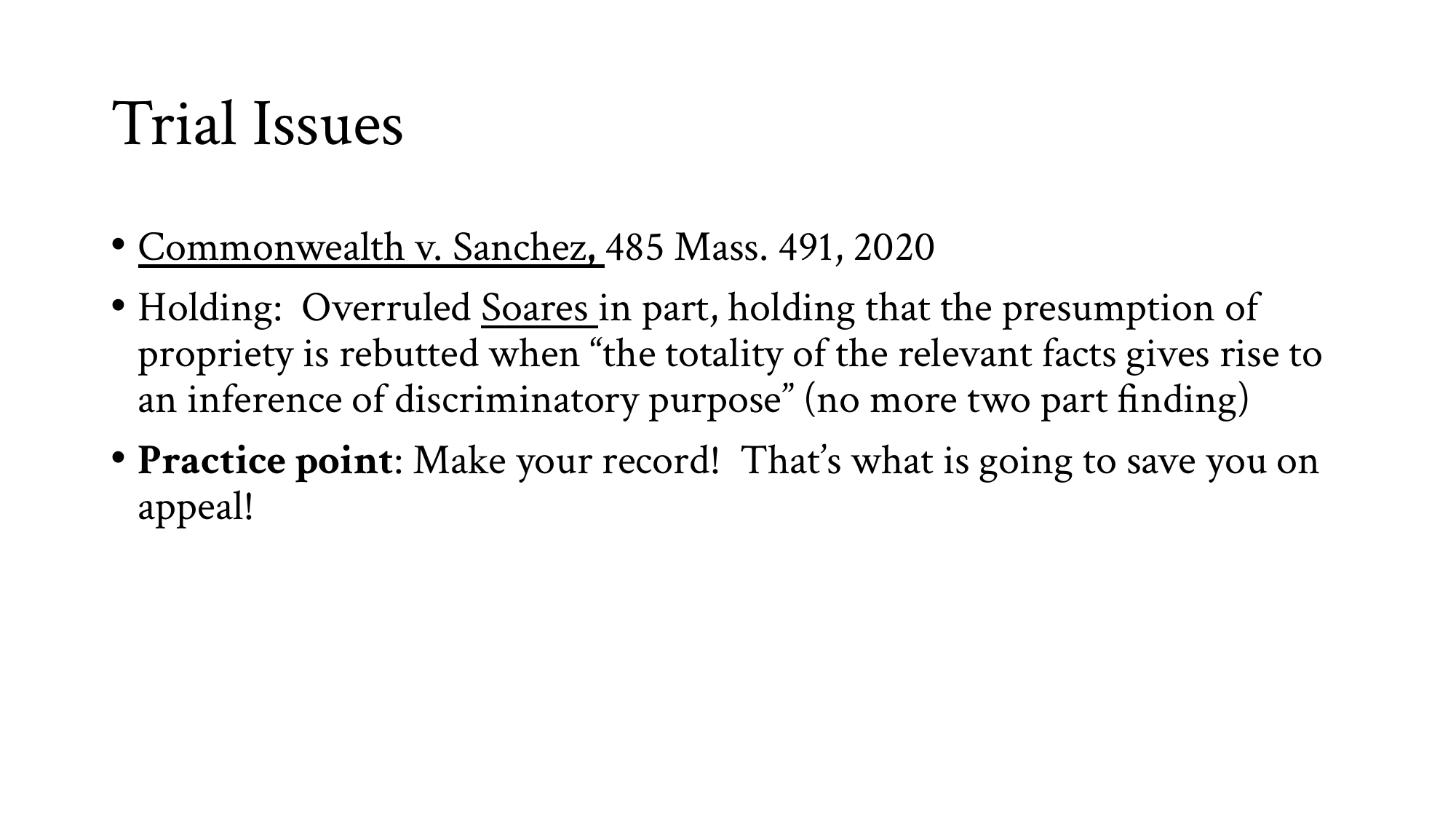

# Trial Issues
Commonwealth v. Sanchez, 485 Mass. 491, 2020
Holding:  Overruled Soares in part, holding that the presumption of propriety is rebutted when “the totality of the relevant facts gives rise to an inference of discriminatory purpose” (no more two part finding)
Practice point: Make your record!  That’s what is going to save you on appeal!